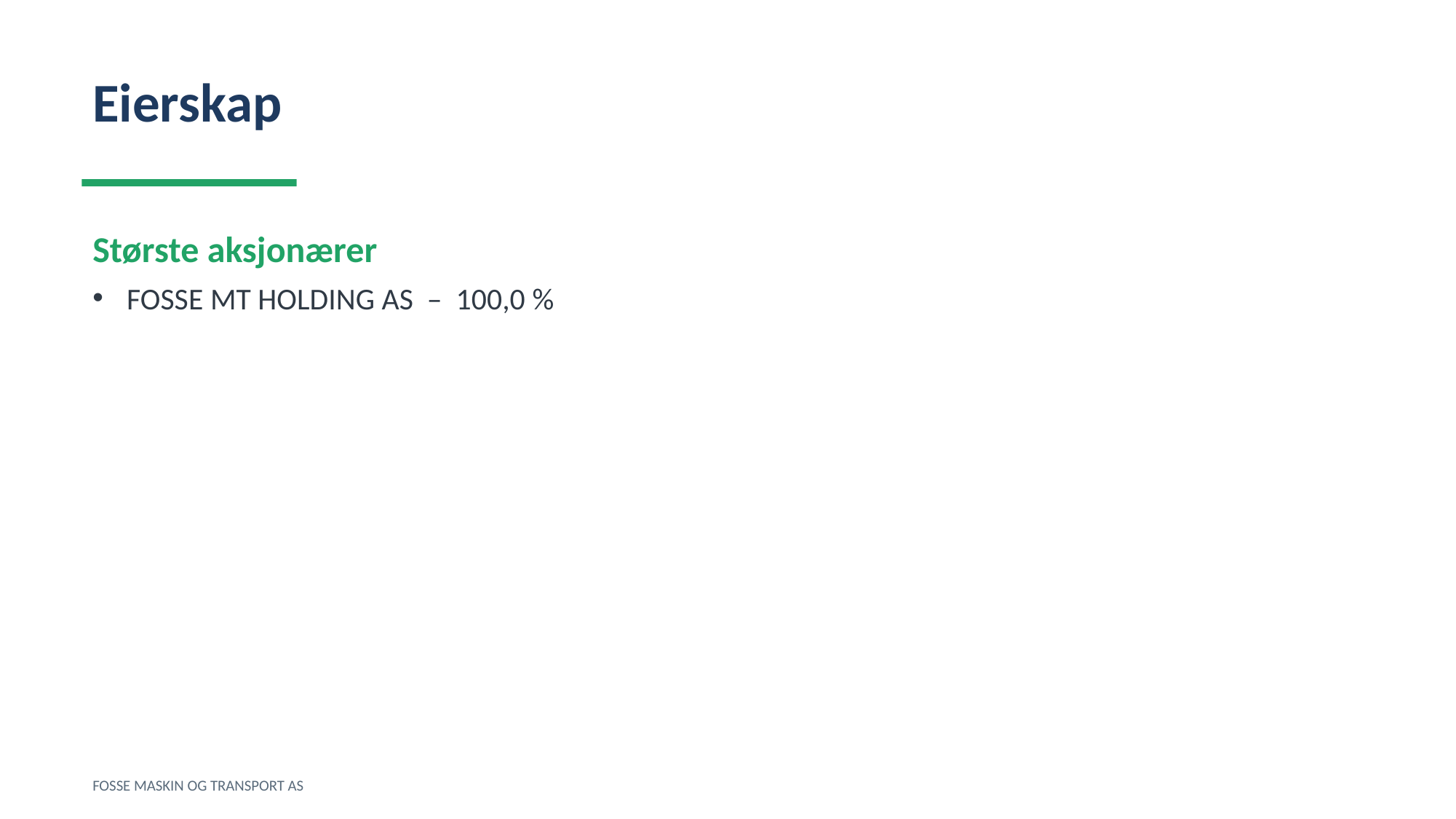

Eierskap

Største aksjonærer
FOSSE MT HOLDING AS  –  100,0 %
FOSSE MASKIN OG TRANSPORT AS